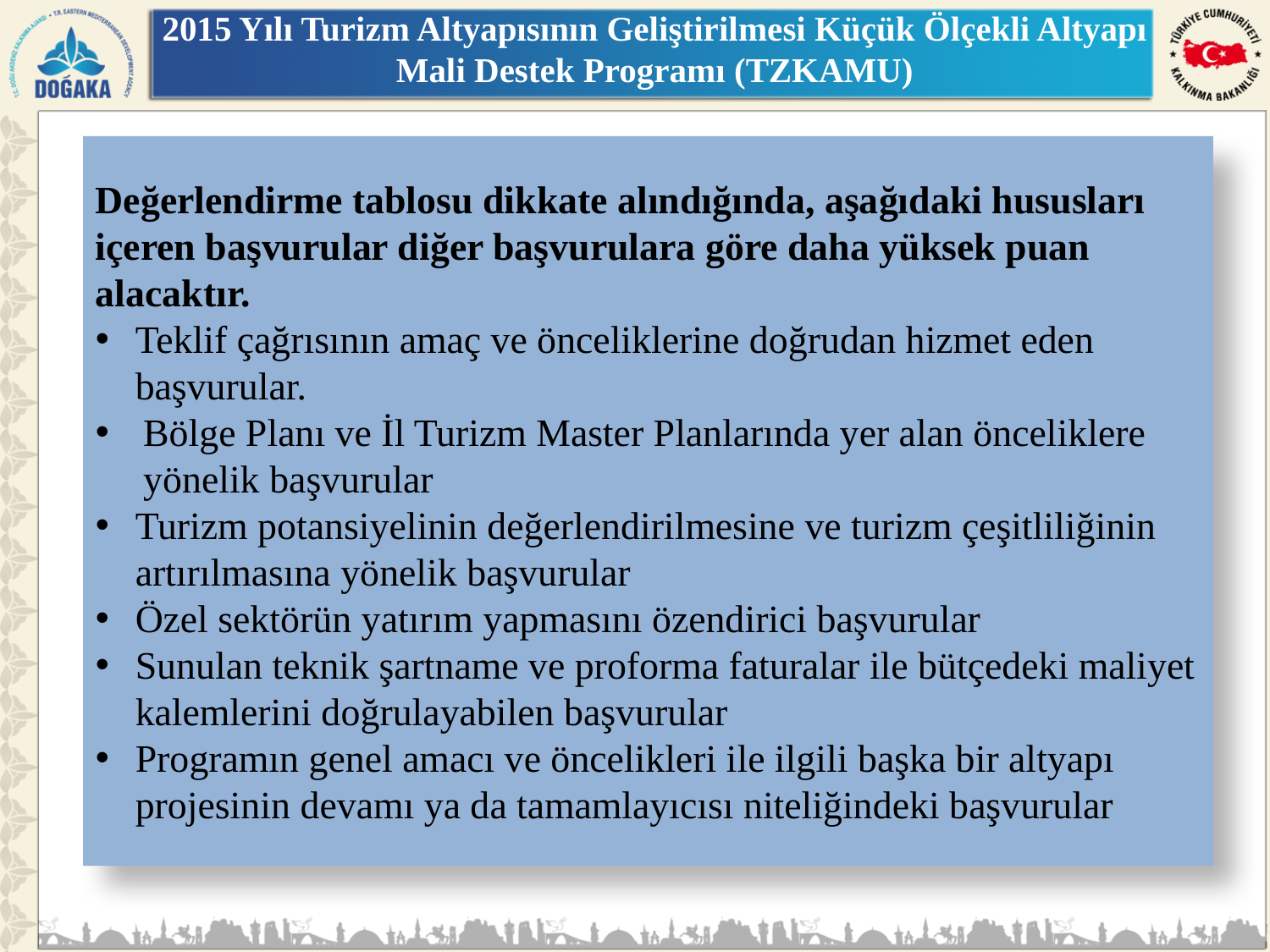

# 2015 Yılı Turizm Altyapısının Geliştirilmesi Küçük Ölçekli Altyapı Mali Destek Programı (TZKAMU)
Değerlendirme tablosu dikkate alındığında, aşağıdaki hususları içeren başvurular diğer başvurulara göre daha yüksek puan alacaktır.
Teklif çağrısının amaç ve önceliklerine doğrudan hizmet eden başvurular.
Bölge Planı ve İl Turizm Master Planlarında yer alan önceliklere yönelik başvurular
Turizm potansiyelinin değerlendirilmesine ve turizm çeşitliliğinin artırılmasına yönelik başvurular
Özel sektörün yatırım yapmasını özendirici başvurular
Sunulan teknik şartname ve proforma faturalar ile bütçedeki maliyet kalemlerini doğrulayabilen başvurular
Programın genel amacı ve öncelikleri ile ilgili başka bir altyapı projesinin devamı ya da tamamlayıcısı niteliğindeki başvurular